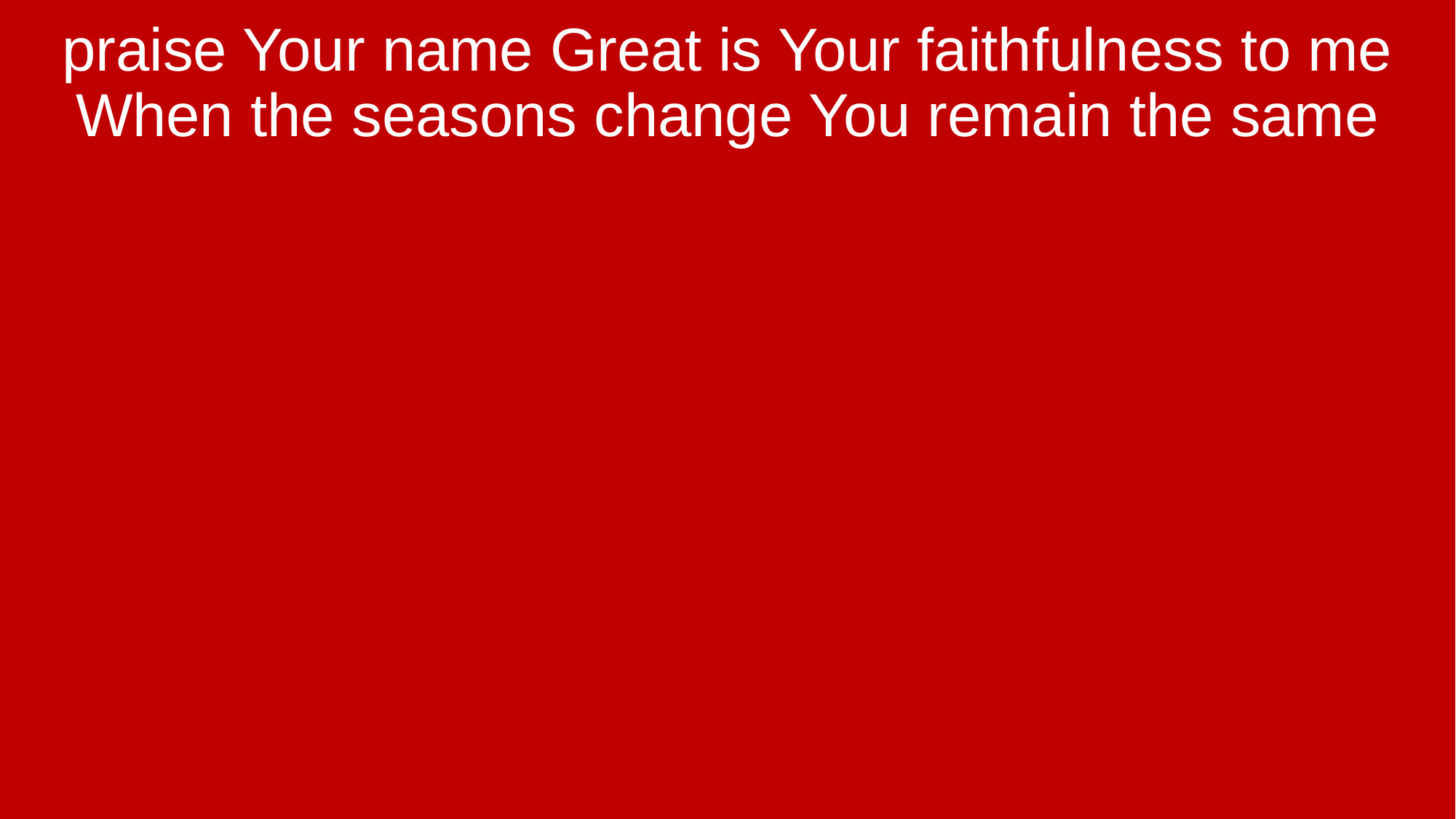

praise Your name Great is Your faithfulness to me When the seasons change You remain the same